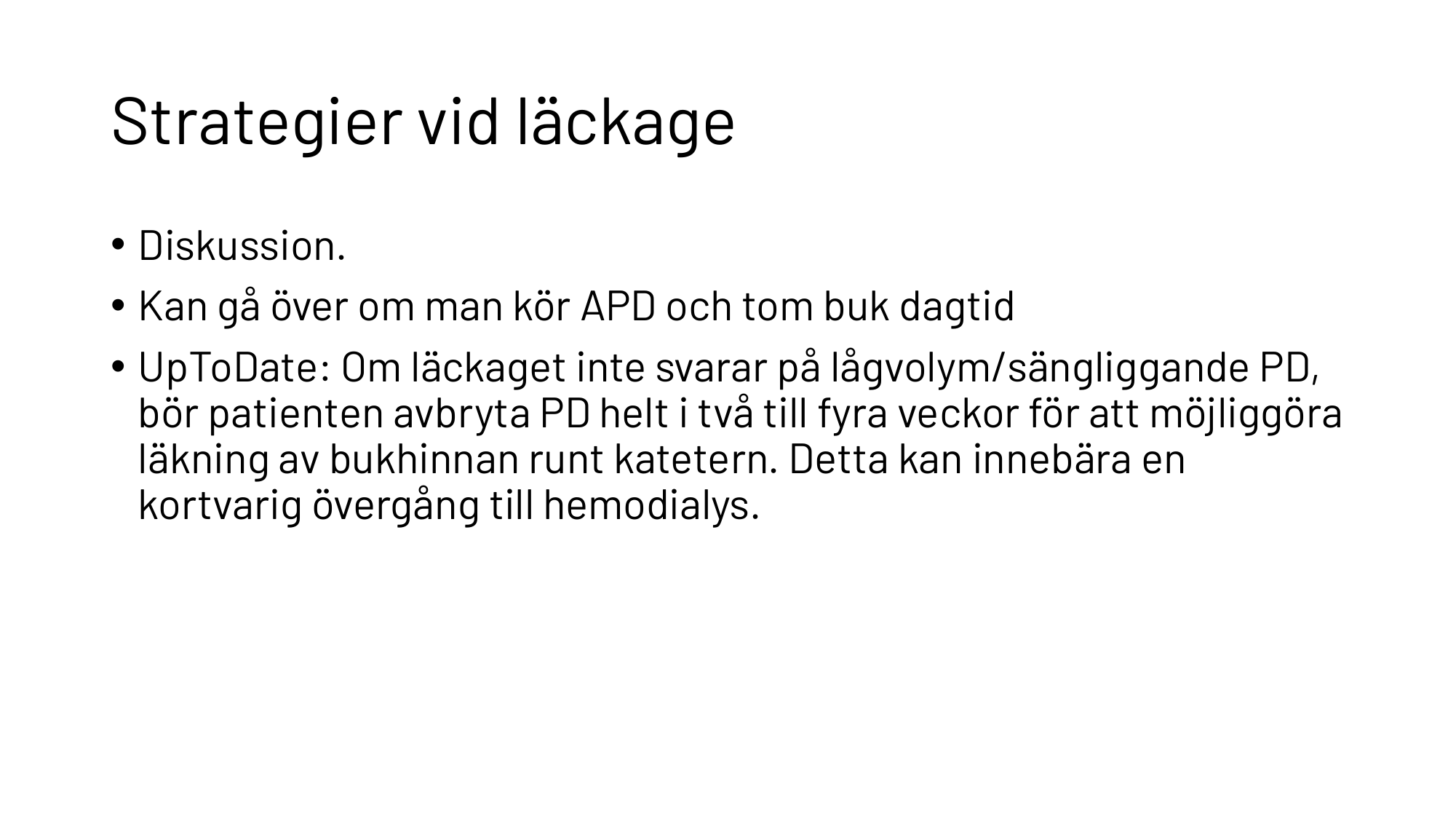

# Strategier vid läckage
Diskussion.
Kan gå över om man kör APD och tom buk dagtid
UpToDate: Om läckaget inte svarar på lågvolym/sängliggande PD, bör patienten avbryta PD helt i två till fyra veckor för att möjliggöra läkning av bukhinnan runt katetern. Detta kan innebära en kortvarig övergång till hemodialys.